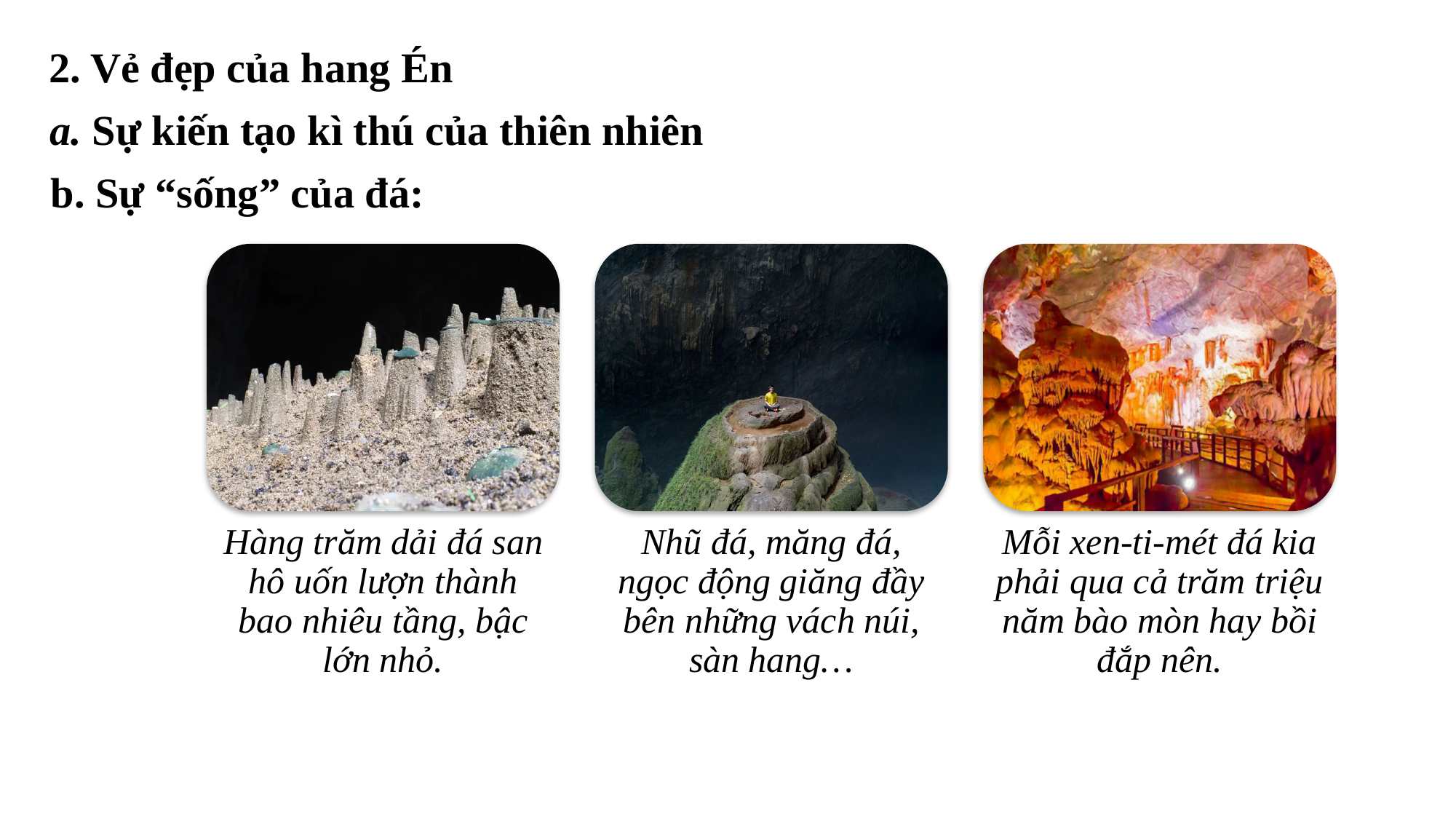

2. Vẻ đẹp của hang Én
a. Sự kiến tạo kì thú của thiên nhiên
b. Sự “sống” của đá:

Hàng trăm dải đá san hô uốn lượn thành bao nhiêu tầng, bậc lớn nhỏ.
Nhũ đá, măng đá, ngọc động giăng đầy bên những vách núi, sàn hang…
Mỗi xen-ti-mét đá kia phải qua cả trăm triệu năm bào mòn hay bồi đắp nên.